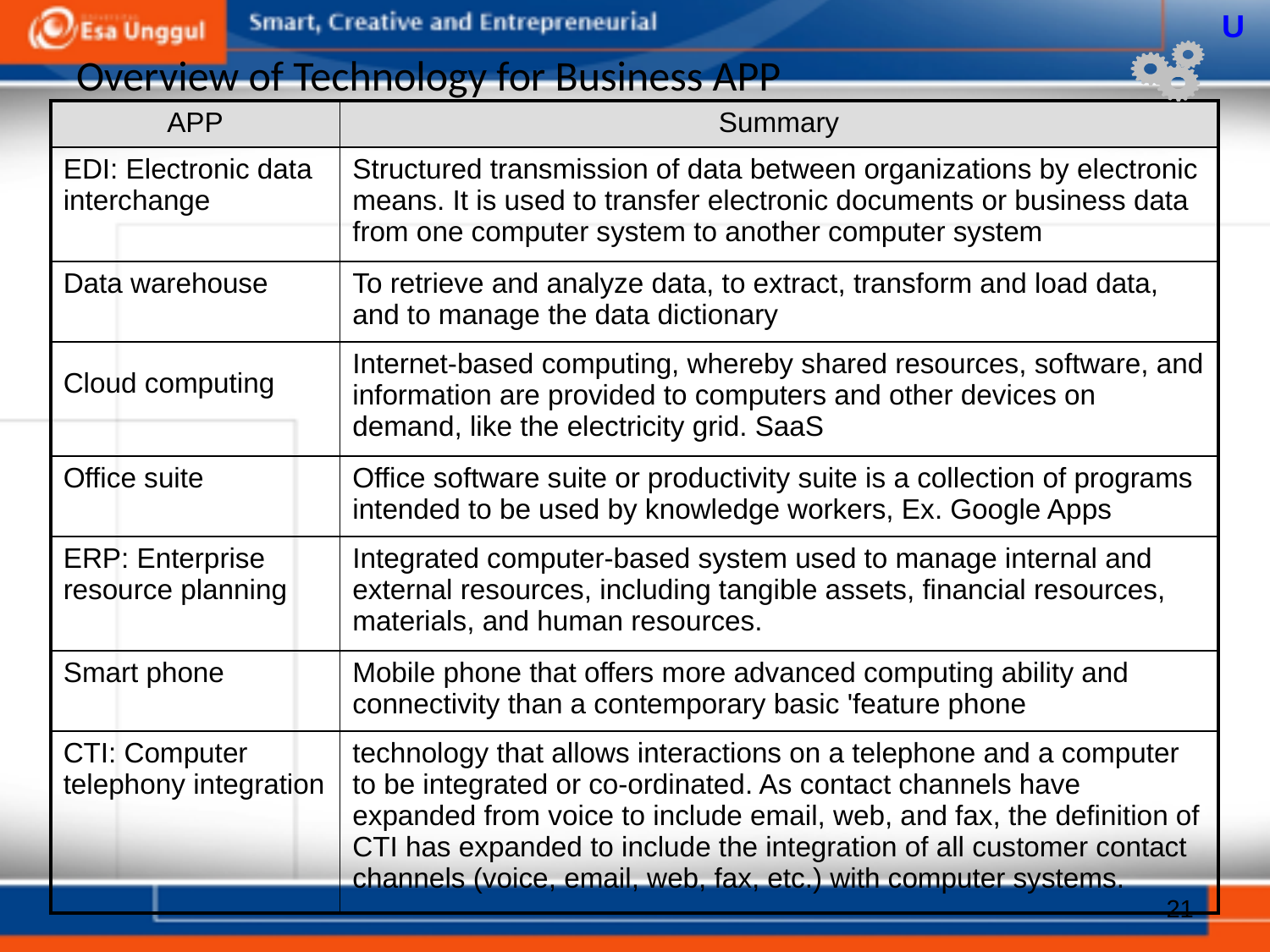

U
# Overview of Technology for Business APP

| APP | Summary |
| --- | --- |
| EDI: Electronic data interchange | Structured transmission of data between organizations by electronic means. It is used to transfer electronic documents or business data from one computer system to another computer system |
| Data warehouse | To retrieve and analyze data, to extract, transform and load data, and to manage the data dictionary |
| Cloud computing | Internet-based computing, whereby shared resources, software, and information are provided to computers and other devices on demand, like the electricity grid. SaaS |
| Office suite | Office software suite or productivity suite is a collection of programs intended to be used by knowledge workers, Ex. Google Apps |
| ERP: Enterprise resource planning | Integrated computer-based system used to manage internal and external resources, including tangible assets, financial resources, materials, and human resources. |
| Smart phone | Mobile phone that offers more advanced computing ability and connectivity than a contemporary basic 'feature phone |
| CTI: Computer telephony integration | technology that allows interactions on a telephone and a computer to be integrated or co-ordinated. As contact channels have expanded from voice to include email, web, and fax, the definition of CTI has expanded to include the integration of all customer contact channels (voice, email, web, fax, etc.) with computer systems. |
21